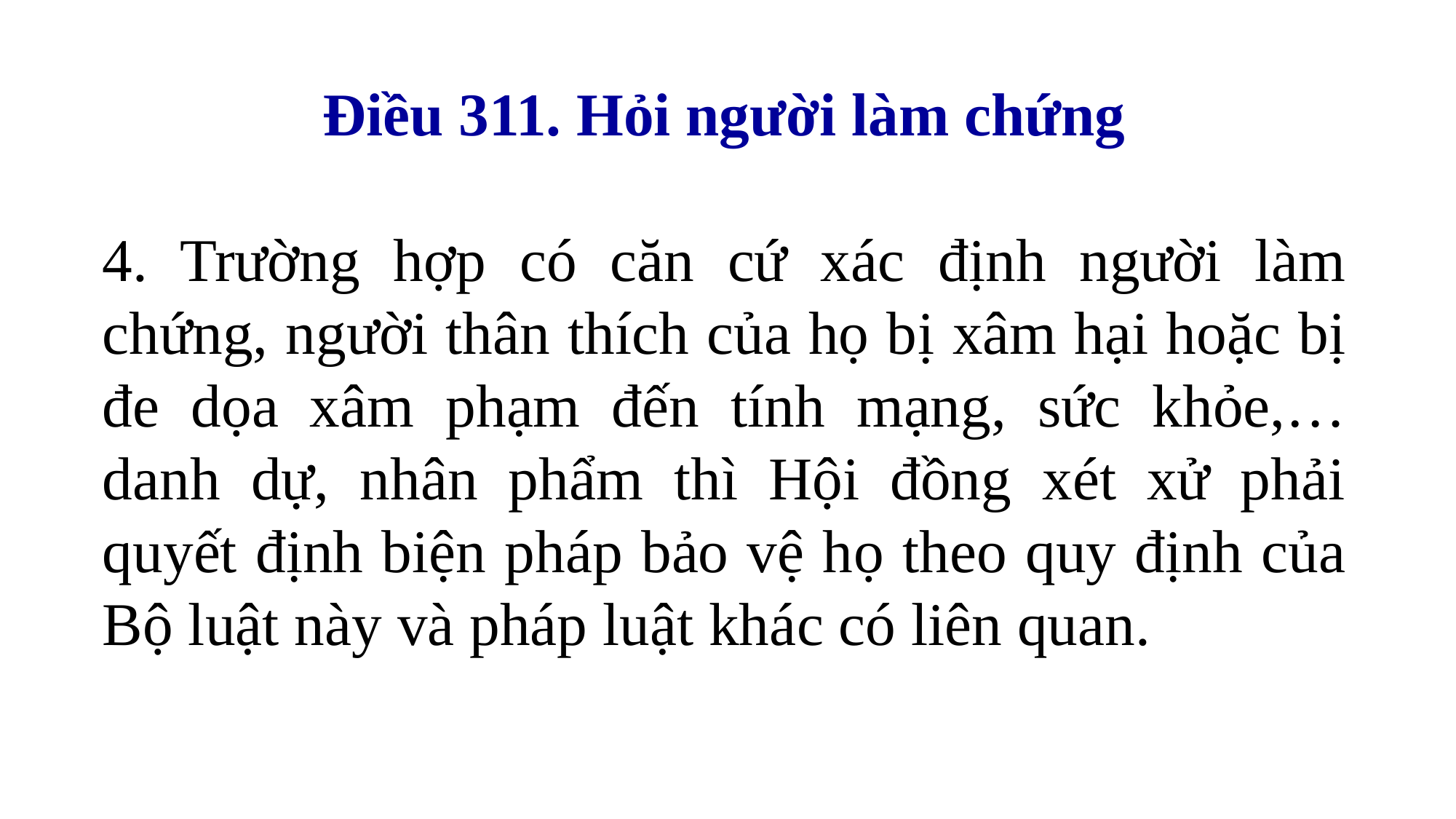

Điều 311. Hỏi người làm chứng

4. Trường hợp có căn cứ xác định người làm chứng, người thân thích của họ bị xâm hại hoặc bị đe dọa xâm phạm đến tính mạng, sức khỏe,… danh dự, nhân phẩm thì Hội đồng xét xử phải quyết định biện pháp bảo vệ họ theo quy định của Bộ luật này và pháp luật khác có liên quan.